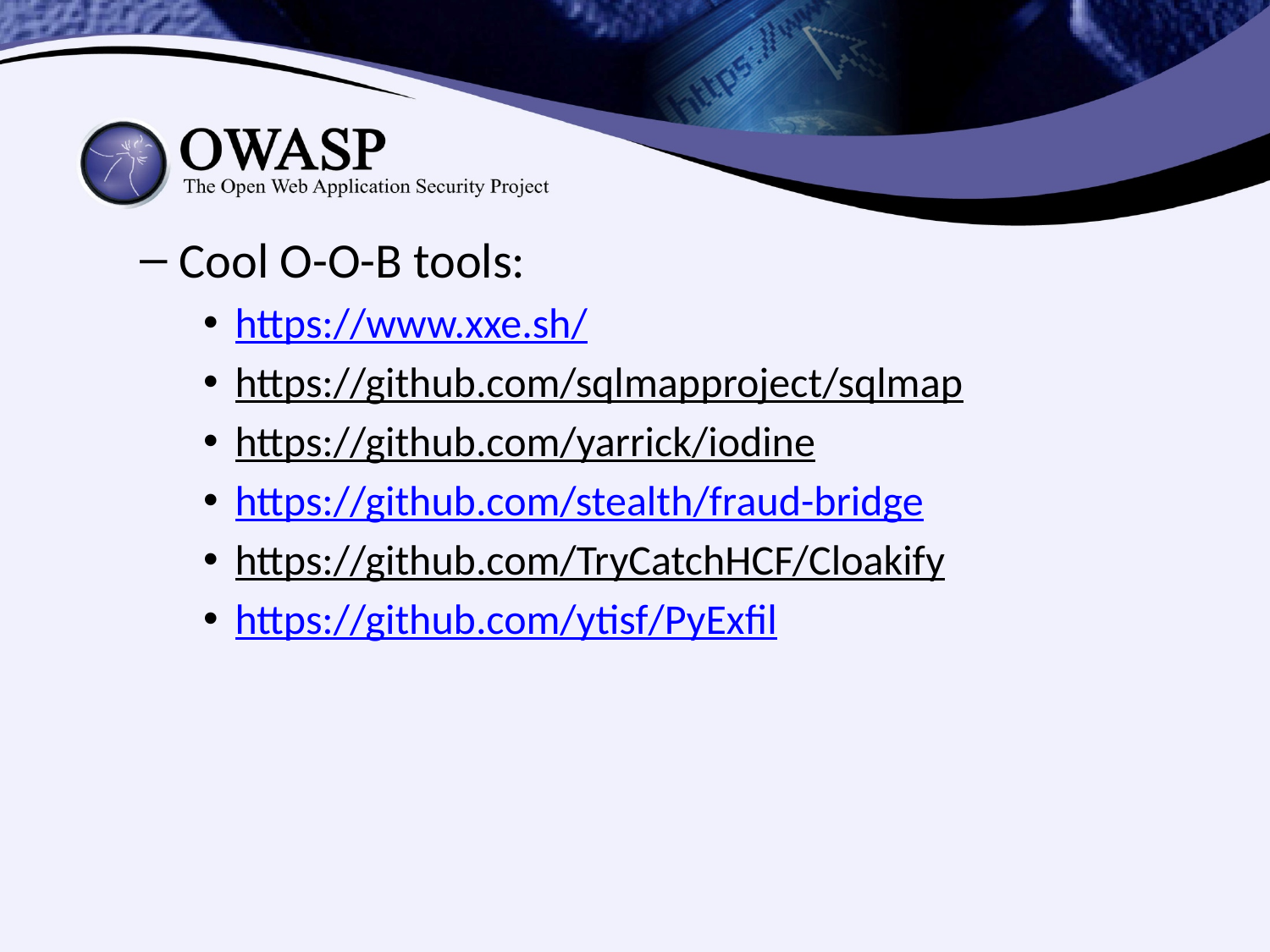

Cool O-O-B tools:
https://www.xxe.sh/
https://github.com/sqlmapproject/sqlmap
https://github.com/yarrick/iodine
https://github.com/stealth/fraud-bridge
https://github.com/TryCatchHCF/Cloakify
https://github.com/ytisf/PyExfil